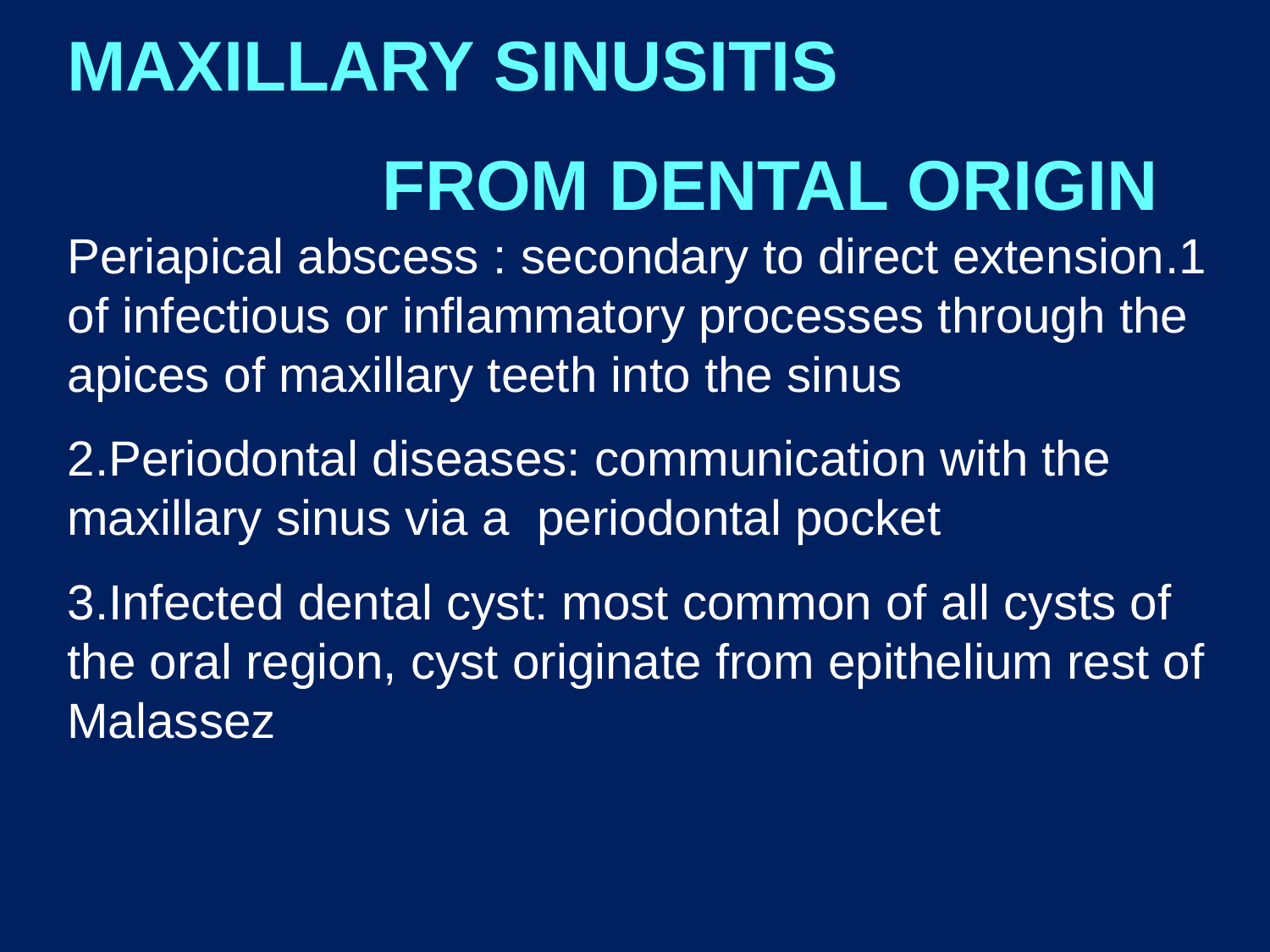

MAXILLARY SINUSITIS
                FROM DENTAL ORIGIN
1.Periapical abscess : secondary to direct extension of infectious or inflammatory processes through the apices of maxillary teeth into the sinus
2.Periodontal diseases: communication with the maxillary sinus via a  periodontal pocket
3.Infected dental cyst: most common of all cysts of the oral region, cyst originate from epithelium rest of Malassez